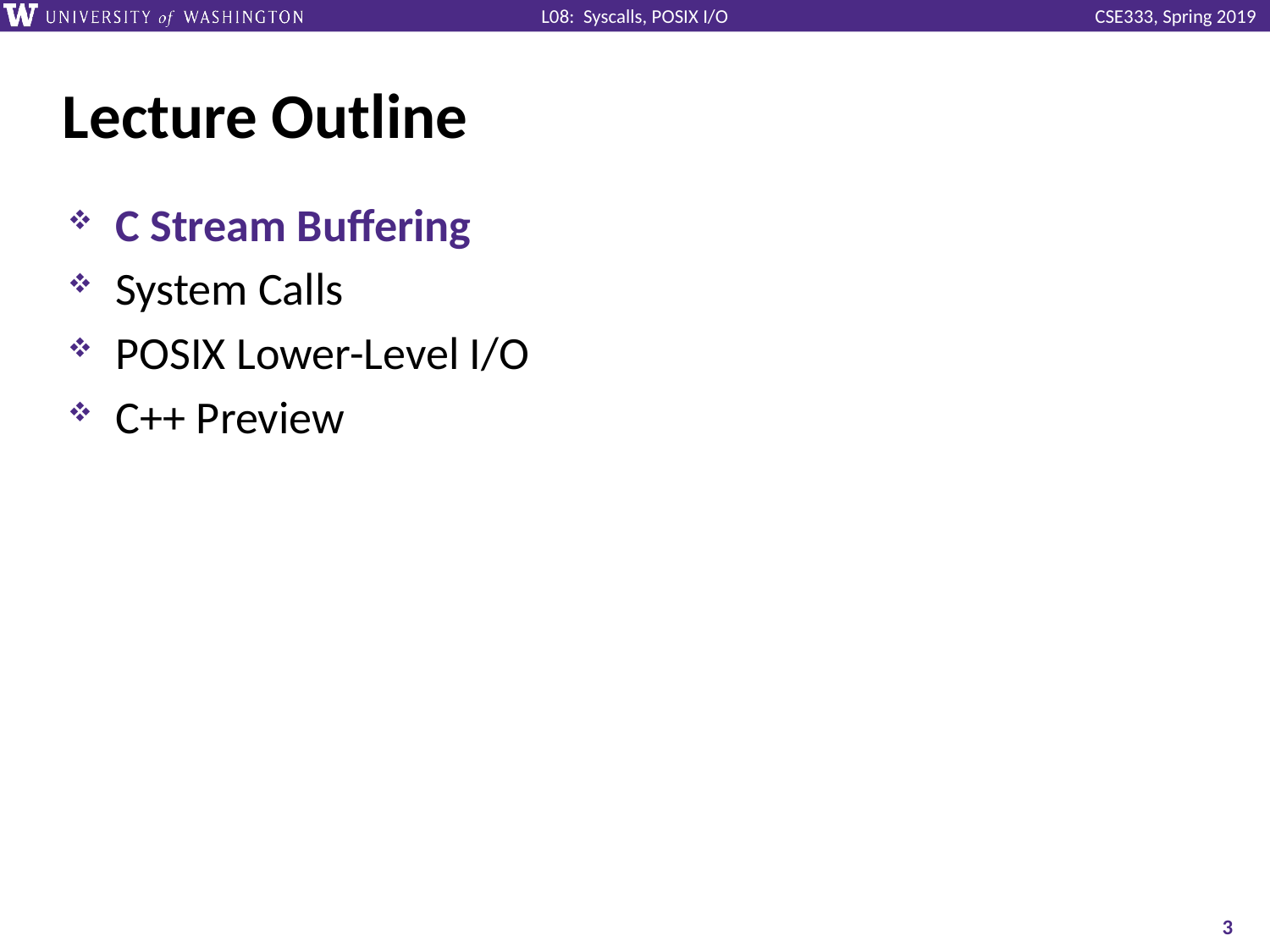

# Lecture Outline
C Stream Buffering
System Calls
POSIX Lower-Level I/O
C++ Preview

3